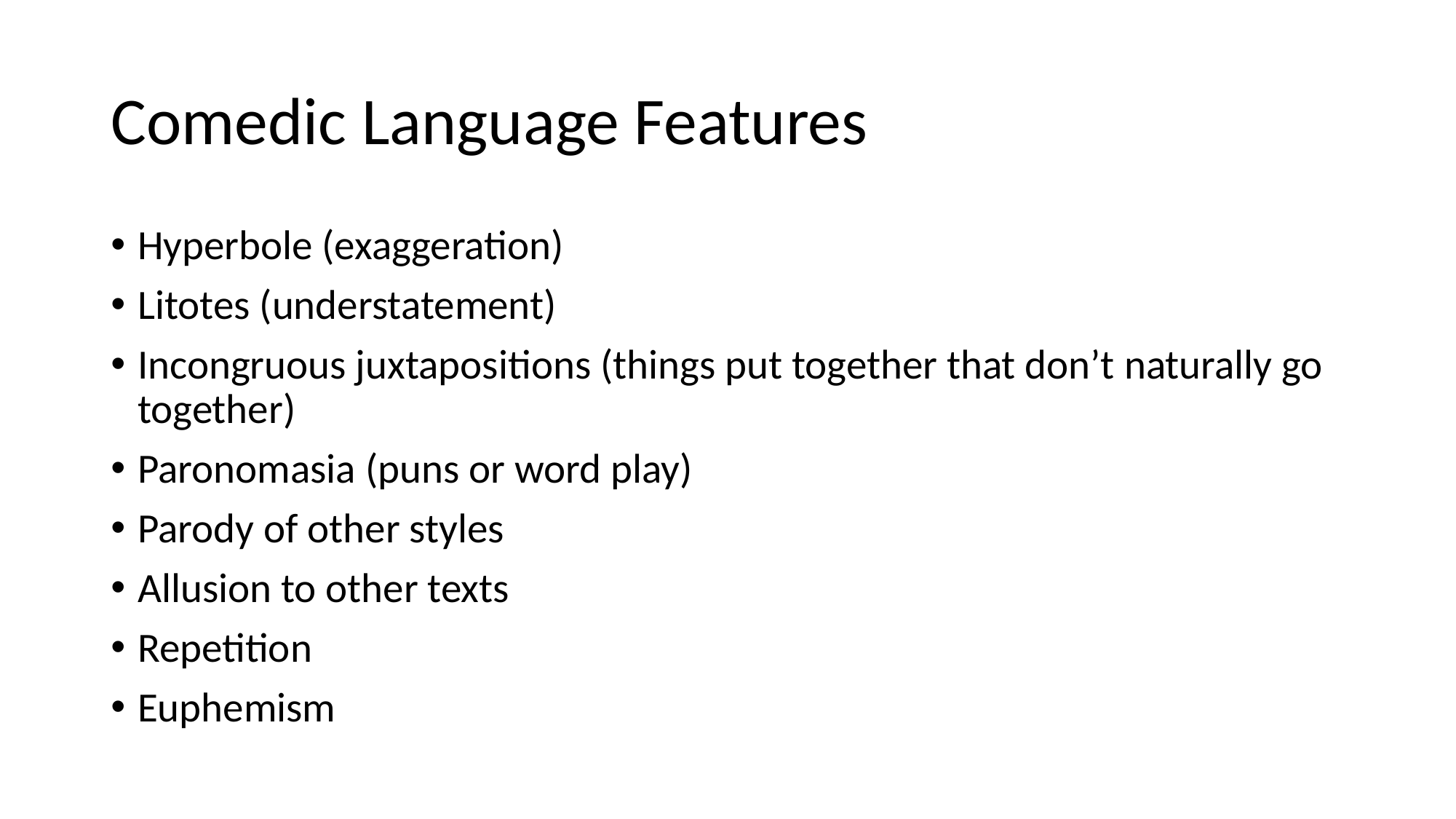

# Comedic Language Features
Hyperbole (exaggeration)
Litotes (understatement)
Incongruous juxtapositions (things put together that don’t naturally go together)
Paronomasia (puns or word play)
Parody of other styles
Allusion to other texts
Repetition
Euphemism